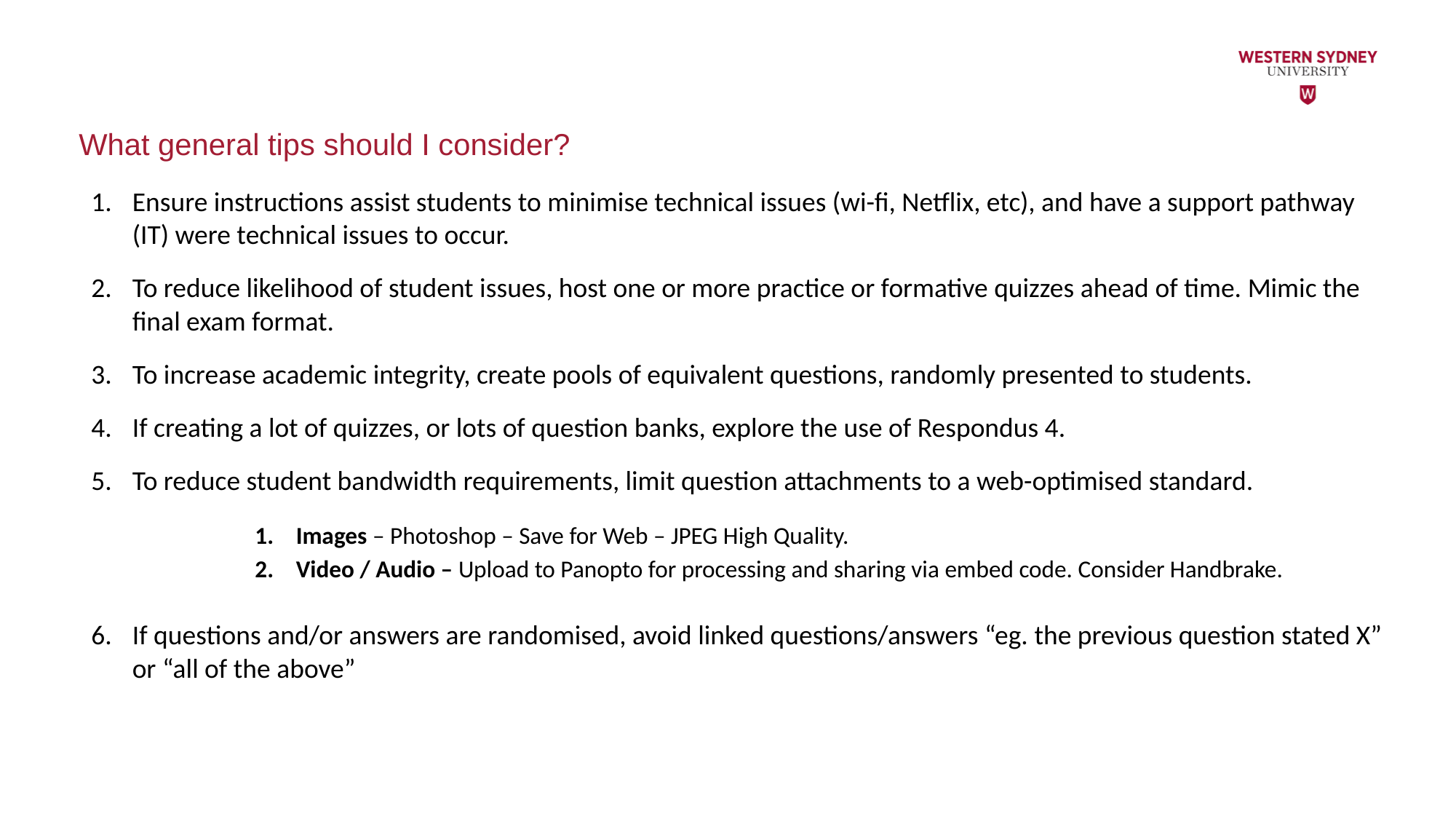

# What general tips should I consider?
Ensure instructions assist students to minimise technical issues (wi-fi, Netflix, etc), and have a support pathway (IT) were technical issues to occur.
To reduce likelihood of student issues, host one or more practice or formative quizzes ahead of time. Mimic the final exam format.
To increase academic integrity, create pools of equivalent questions, randomly presented to students.
If creating a lot of quizzes, or lots of question banks, explore the use of Respondus 4.
To reduce student bandwidth requirements, limit question attachments to a web-optimised standard.
Images – Photoshop – Save for Web – JPEG High Quality.
Video / Audio – Upload to Panopto for processing and sharing via embed code. Consider Handbrake.

If questions and/or answers are randomised, avoid linked questions/answers “eg. the previous question stated X” or “all of the above”